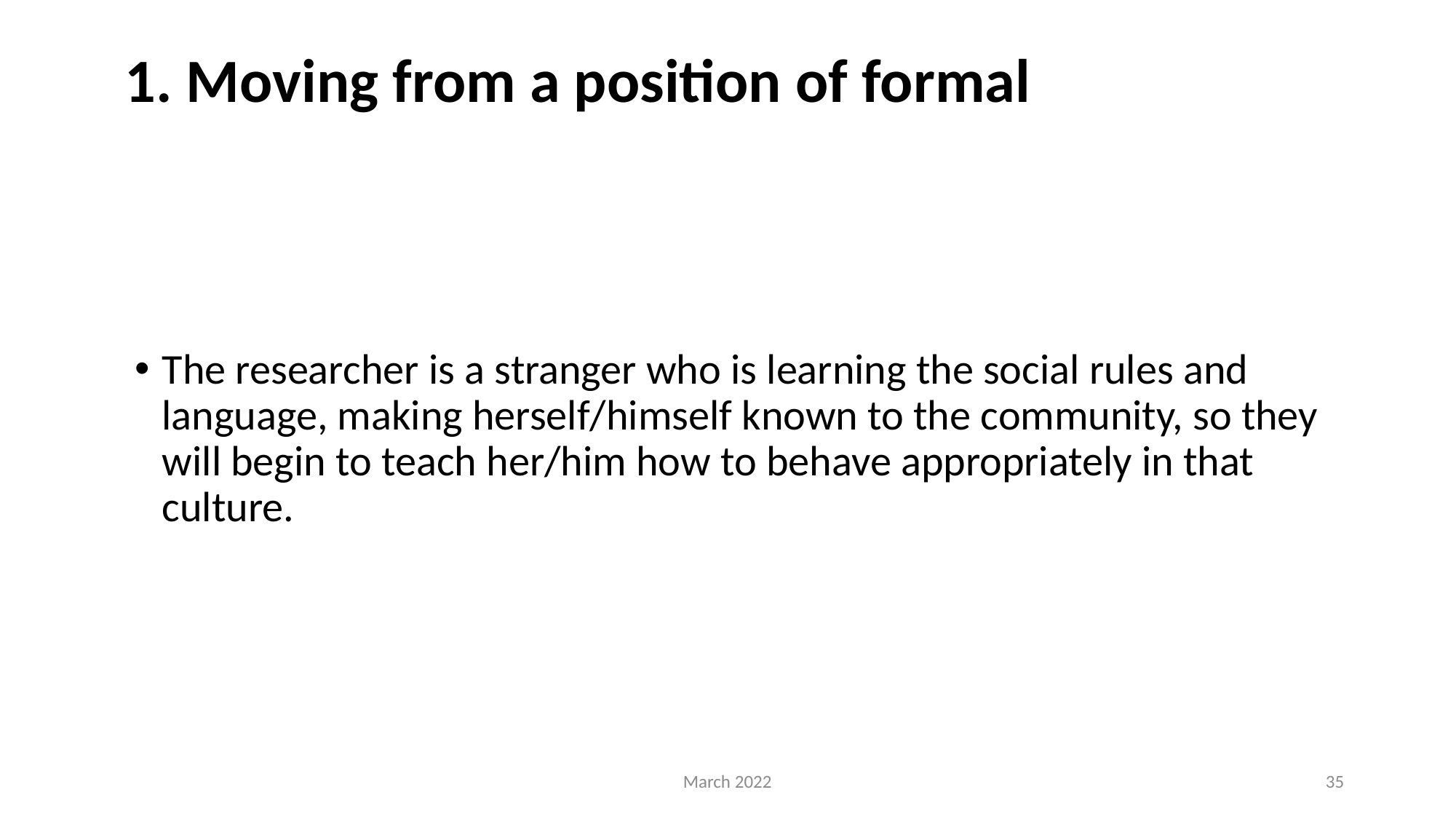

# 1. Moving from a position of formal
The researcher is a stranger who is learning the social rules and language, making herself/himself known to the community, so they will begin to teach her/him how to behave appropriately in that culture.
March 2022
35